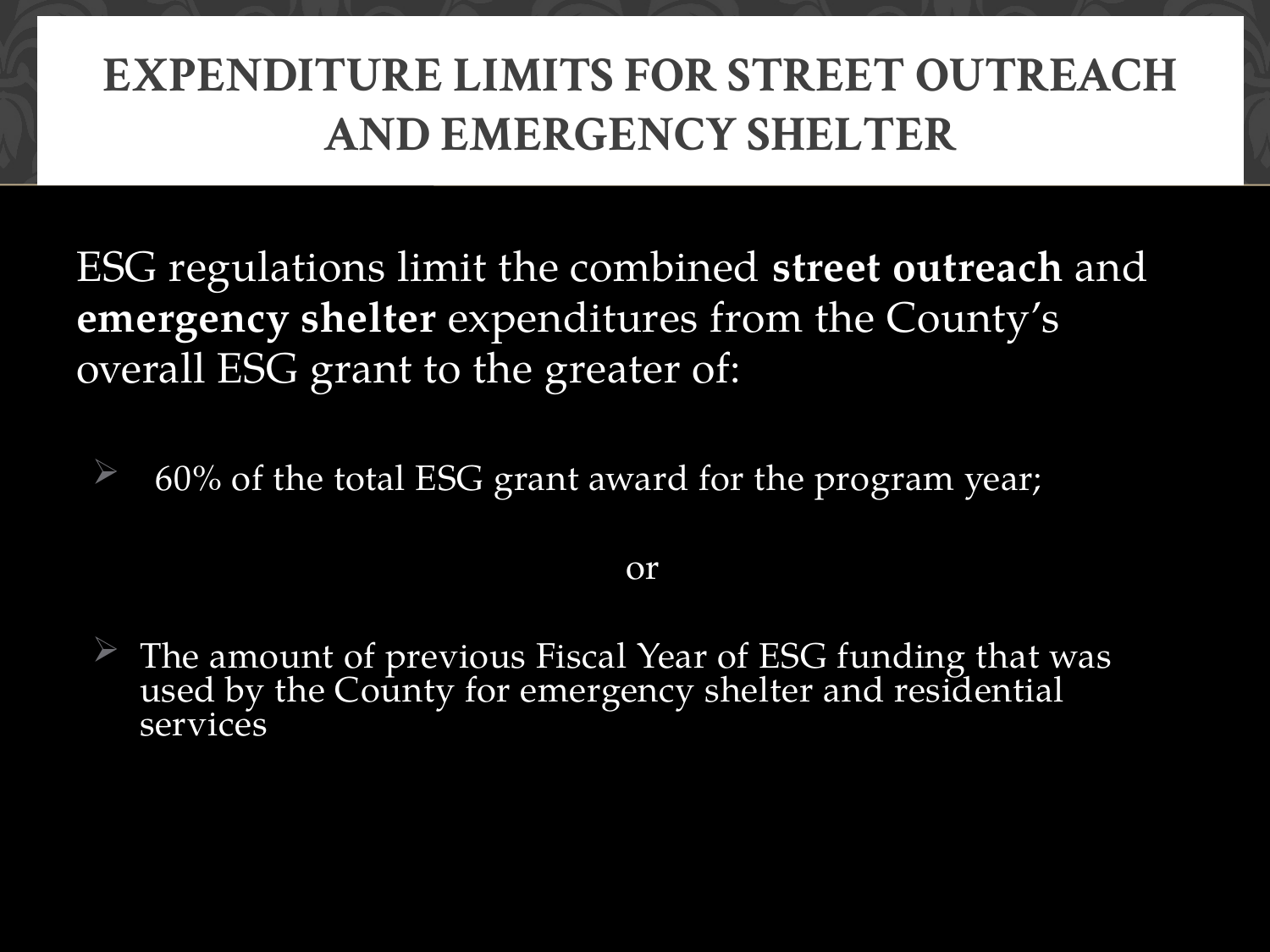

# Expenditure Limits for Street Outreach and Emergency Shelter
ESG regulations limit the combined street outreach and emergency shelter expenditures from the County’s overall ESG grant to the greater of:

60% of the total ESG grant award for the program year;

or

The amount of previous Fiscal Year of ESG funding that was used by the County for emergency shelter and residential services